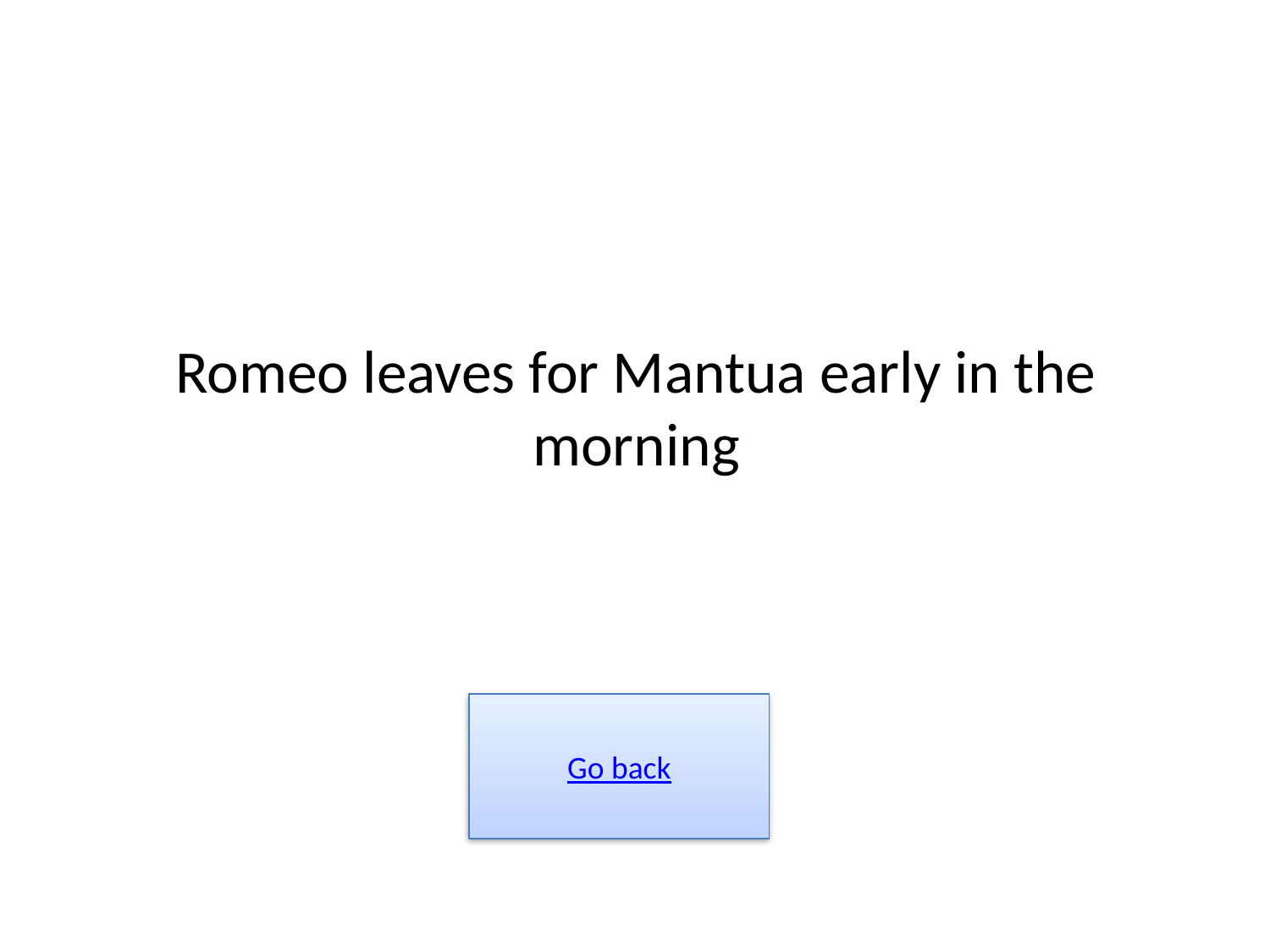

# Romeo leaves for Mantua early in the morning